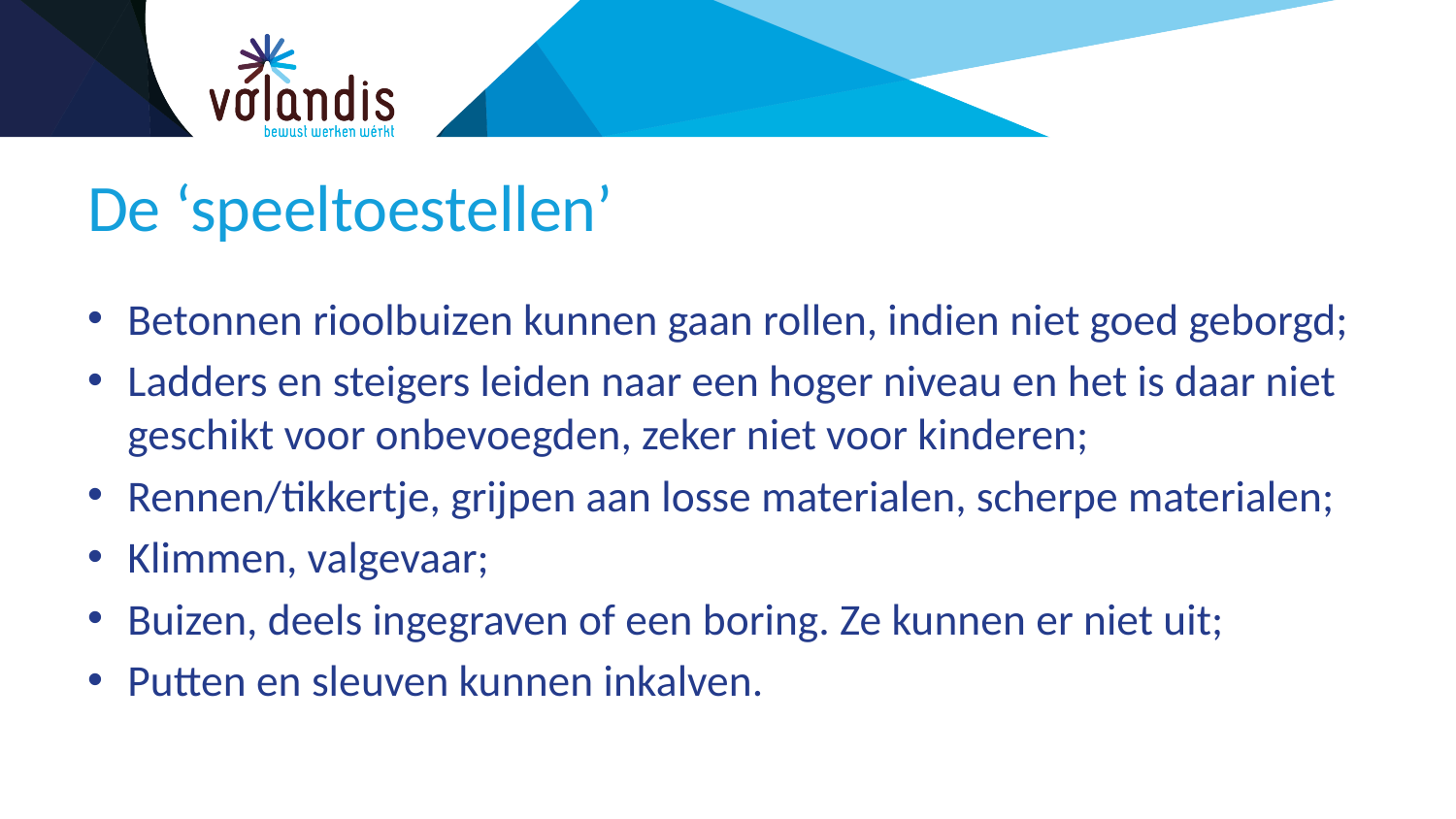

# De ‘speeltoestellen’
Betonnen rioolbuizen kunnen gaan rollen, indien niet goed geborgd;
Ladders en steigers leiden naar een hoger niveau en het is daar niet geschikt voor onbevoegden, zeker niet voor kinderen;
Rennen/tikkertje, grijpen aan losse materialen, scherpe materialen;
Klimmen, valgevaar;
Buizen, deels ingegraven of een boring. Ze kunnen er niet uit;
Putten en sleuven kunnen inkalven.